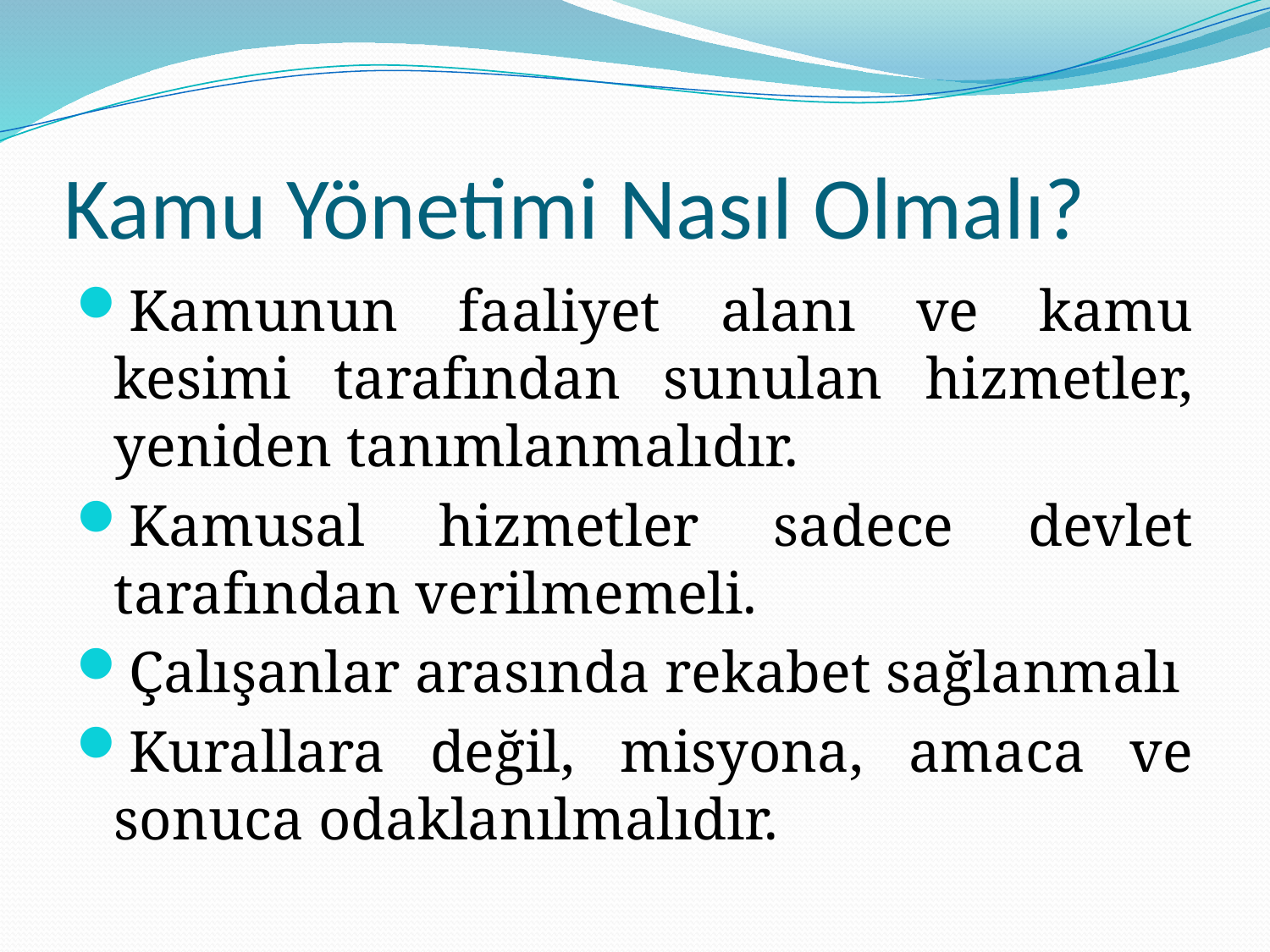

# Kamu Yönetimi Nasıl Olmalı?
Kamunun faaliyet alanı ve kamu kesimi tarafından sunulan hizmetler, yeniden tanımlanmalıdır.
Kamusal hizmetler sadece devlet tarafından verilmemeli.
Çalışanlar arasında rekabet sağlanmalı
Kurallara değil, misyona, amaca ve sonuca odaklanılmalıdır.